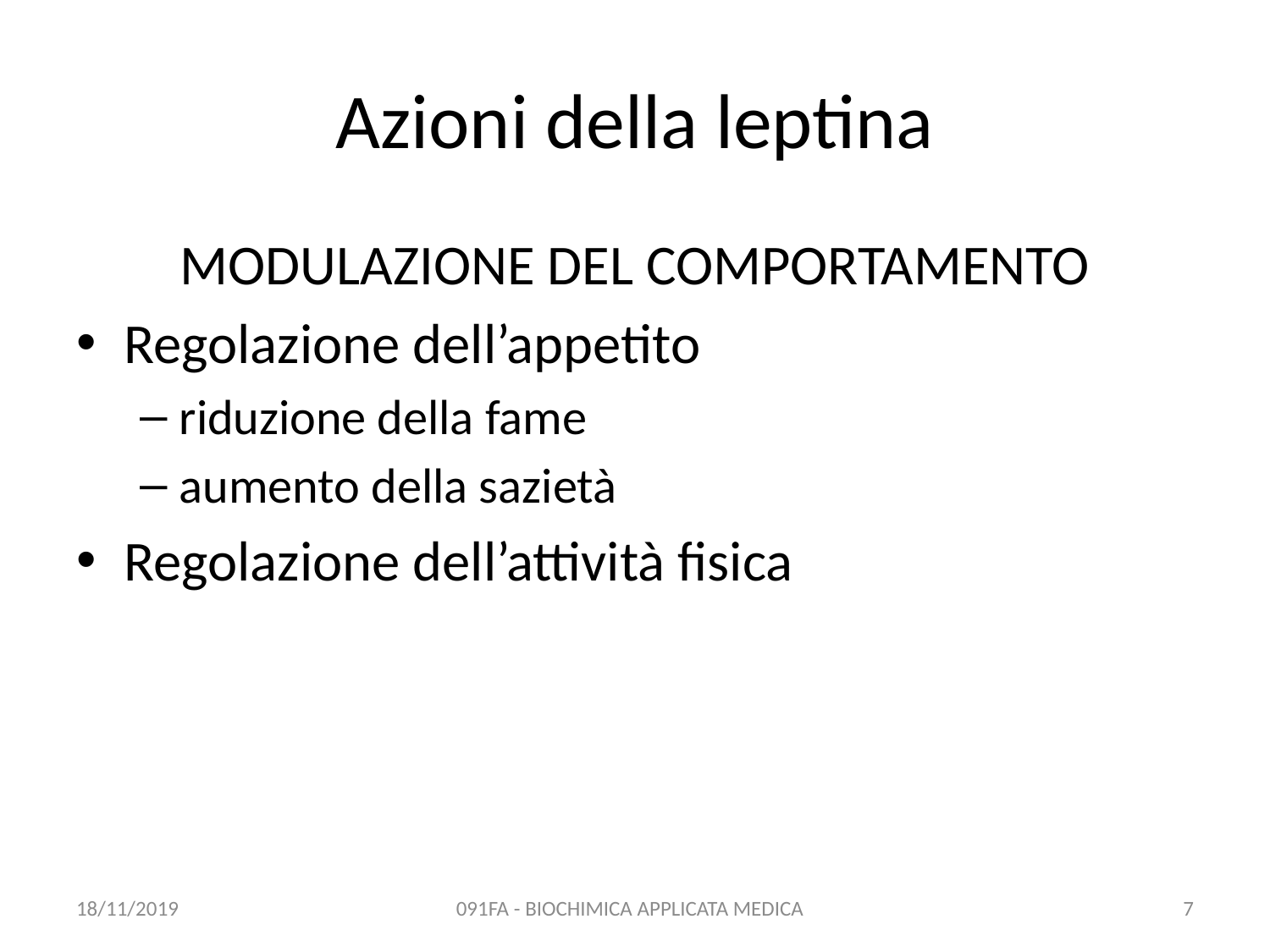

# Azioni della leptina
MODULAZIONE DEL COMPORTAMENTO
Regolazione dell’appetito
riduzione della fame
aumento della sazietà
Regolazione dell’attività fisica

18/11/2019
091FA - BIOCHIMICA APPLICATA MEDICA
7